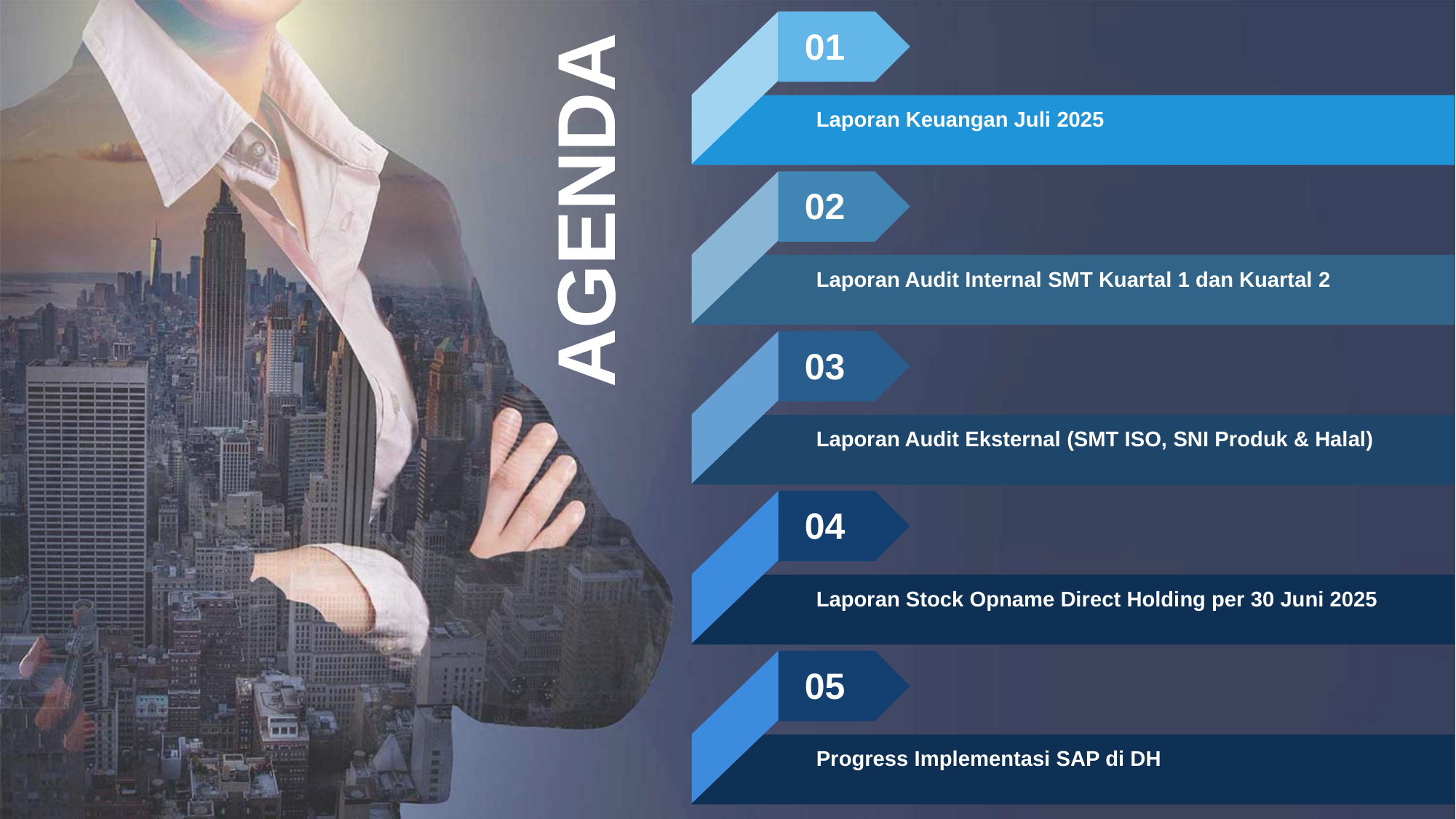

01

Laporan Keuangan Juli 2025
AGENDA

02

Laporan Audit Internal SMT Kuartal 1 dan Kuartal 2

03

Laporan Audit Eksternal (SMT ISO, SNI Produk & Halal)

04

Laporan Stock Opname Direct Holding per 30 Juni 2025

05

Progress Implementasi SAP di DH